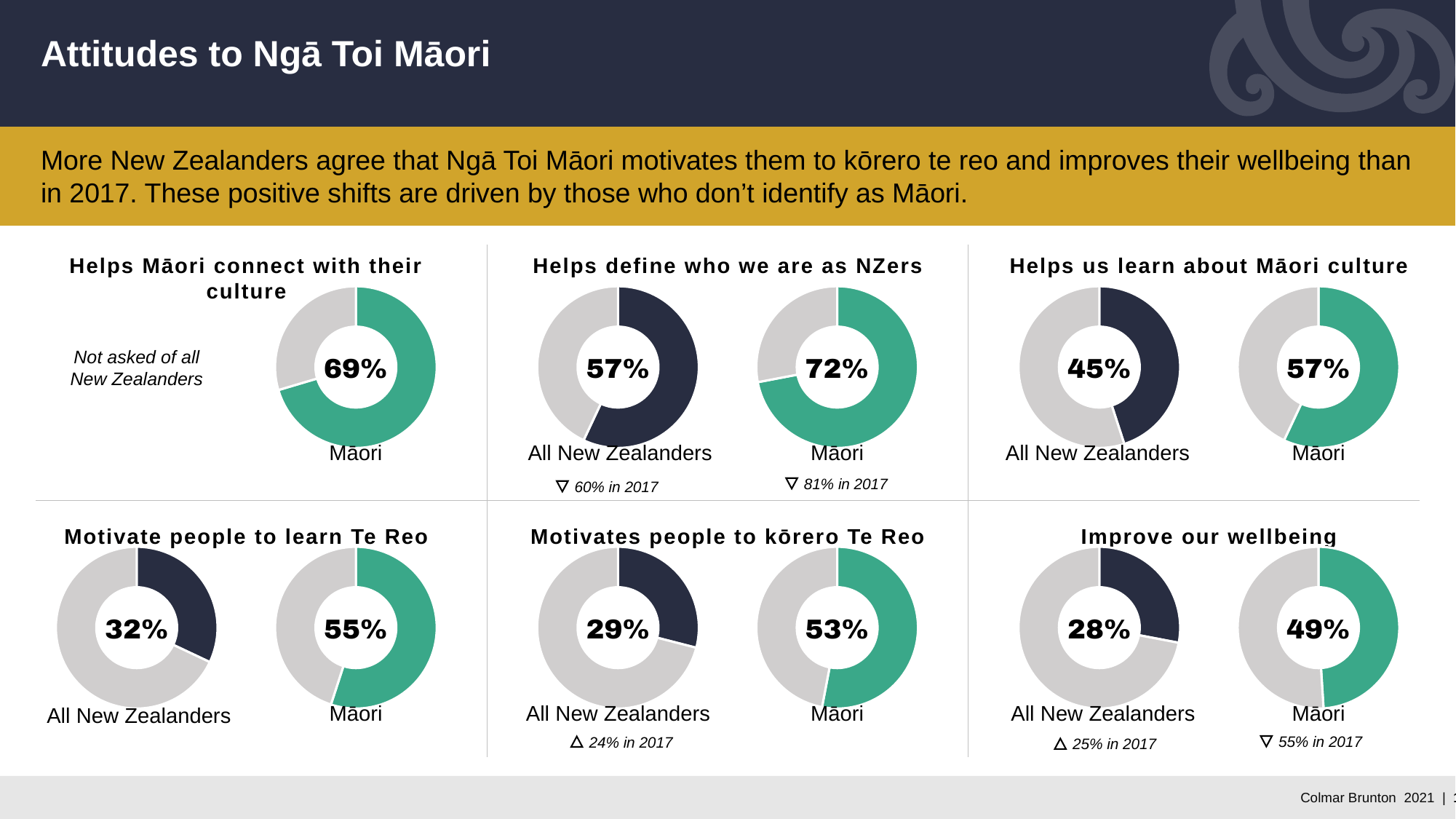

# Attitudes to Ngā Toi Māori

More New Zealanders agree that Ngā Toi Māori motivates them to kōrero te reo and improves their wellbeing than in 2017. These positive shifts are driven by those who don’t identify as Māori.
Helps Māori connect with their culture
Helps define who we are as NZers
Helps us learn about Māori culture

### Chart

| Category | Sales |
|---|---|
| 1st Qtr | 69.0 |
| 2nd Qtr | 29.0 |

### Chart

| Category | Sales |
|---|---|
| 1st Qtr | 57.0 |
| 2nd Qtr | 43.0 |

### Chart

| Category | Sales |
|---|---|
| 1st Qtr | 72.0 |
| 2nd Qtr | 28.0 |

### Chart

| Category | Sales |
|---|---|
| 1st Qtr | 45.0 |
| 2nd Qtr | 55.0 |

### Chart

| Category | Sales |
|---|---|
| 1st Qtr | 57.0 |
| 2nd Qtr | 43.0 |
Not asked of all
New Zealanders
69%
57%
72%
45%
57%
Māori
All New Zealanders
Māori
All New Zealanders
Māori
81% in 2017

60% in 2017

Motivate people to learn Te Reo
Motivates people to kōrero Te Reo
Improve our wellbeing

### Chart

| Category | Sales |
|---|---|
| 1st Qtr | 32.0 |
| 2nd Qtr | 68.0 |

### Chart

| Category | Sales |
|---|---|
| 1st Qtr | 55.0 |
| 2nd Qtr | 45.0 |

### Chart

| Category | Sales |
|---|---|
| 1st Qtr | 29.0 |
| 2nd Qtr | 71.0 |

### Chart

| Category | Sales |
|---|---|
| 1st Qtr | 53.0 |
| 2nd Qtr | 47.0 |

### Chart

| Category | Sales |
|---|---|
| 1st Qtr | 28.0 |
| 2nd Qtr | 72.0 |

### Chart

| Category | Sales |
|---|---|
| 1st Qtr | 49.0 |
| 2nd Qtr | 51.0 |
32%
55%
29%
53%
28%
49%
Māori
All New Zealanders
Māori
All New Zealanders
Māori
All New Zealanders
55% in 2017

24% in 2017

25% in 2017